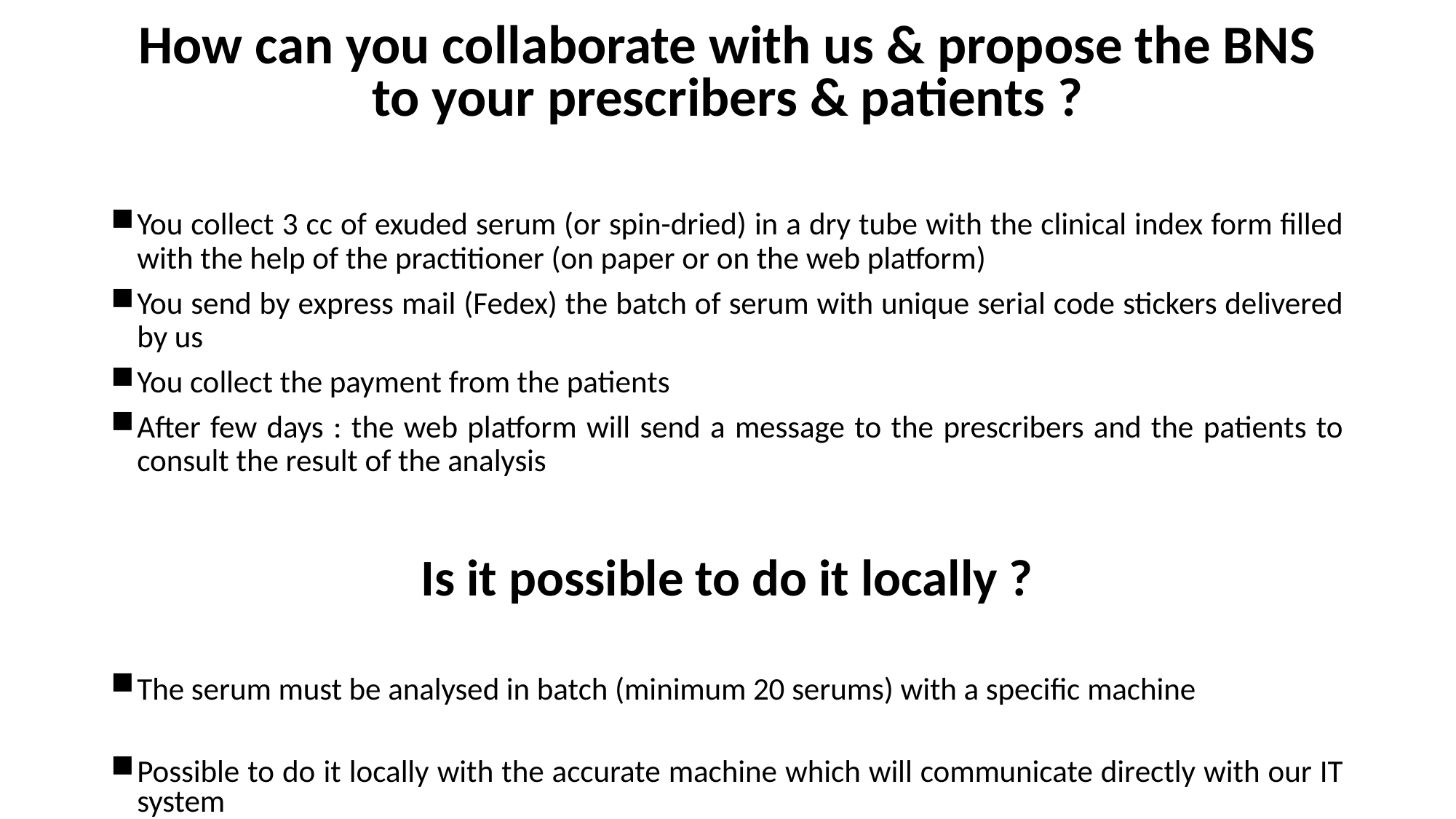

# How can you collaborate with us & propose the BNS to your prescribers & patients ?
You collect 3 cc of exuded serum (or spin-dried) in a dry tube with the clinical index form filled with the help of the practitioner (on paper or on the web platform)
You send by express mail (Fedex) the batch of serum with unique serial code stickers delivered by us
You collect the payment from the patients
After few days : the web platform will send a message to the prescribers and the patients to consult the result of the analysis

Is it possible to do it locally ?

The serum must be analysed in batch (minimum 20 serums) with a specific machine

Possible to do it locally with the accurate machine which will communicate directly with our IT system